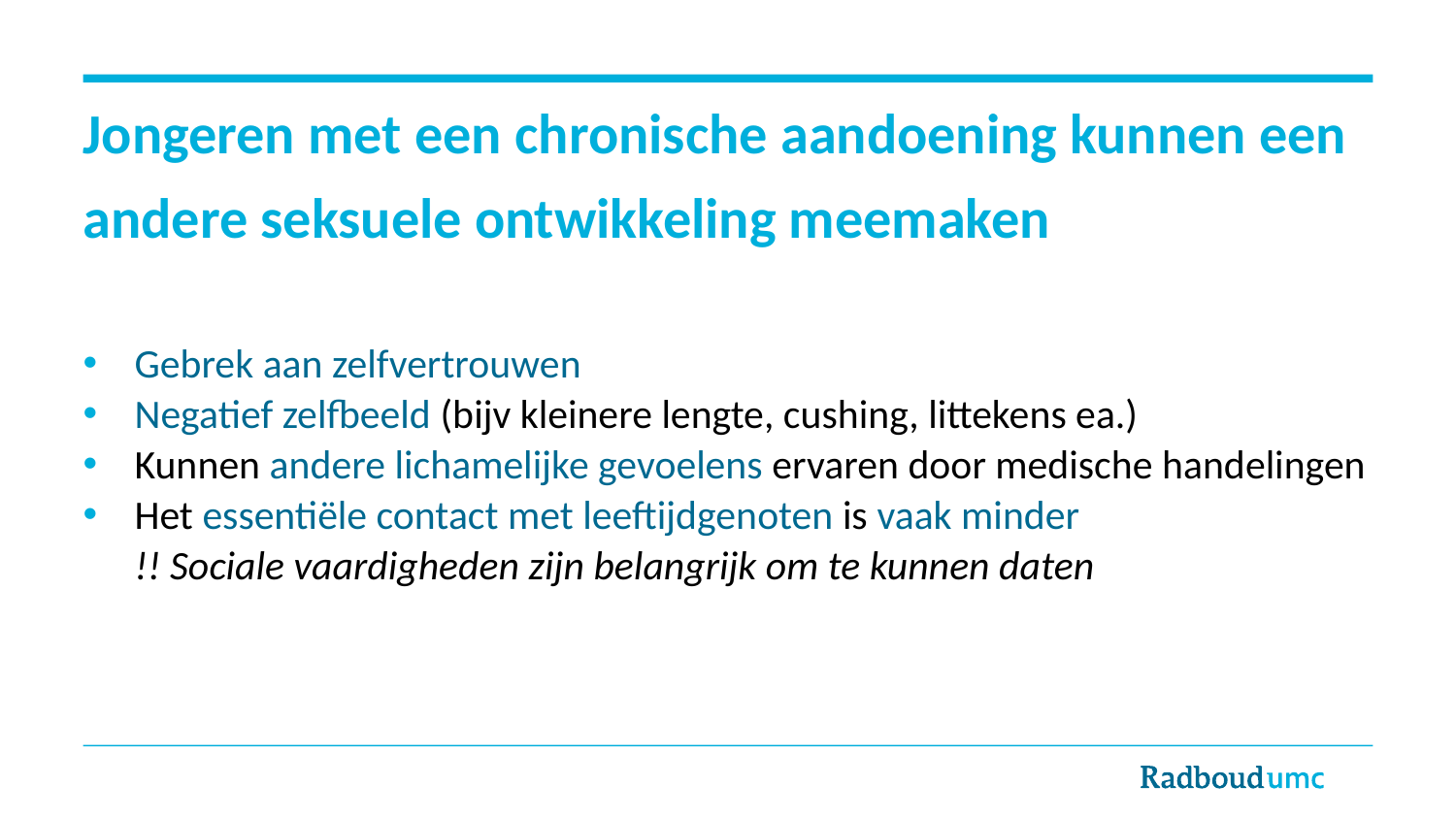

# Jongeren met een chronische aandoening kunnen een andere seksuele ontwikkeling meemaken

Gebrek aan zelfvertrouwen
Negatief zelfbeeld (bijv kleinere lengte, cushing, littekens ea.)
Kunnen andere lichamelijke gevoelens ervaren door medische handelingen
Het essentiële contact met leeftijdgenoten is vaak minder
	!! Sociale vaardigheden zijn belangrijk om te kunnen daten